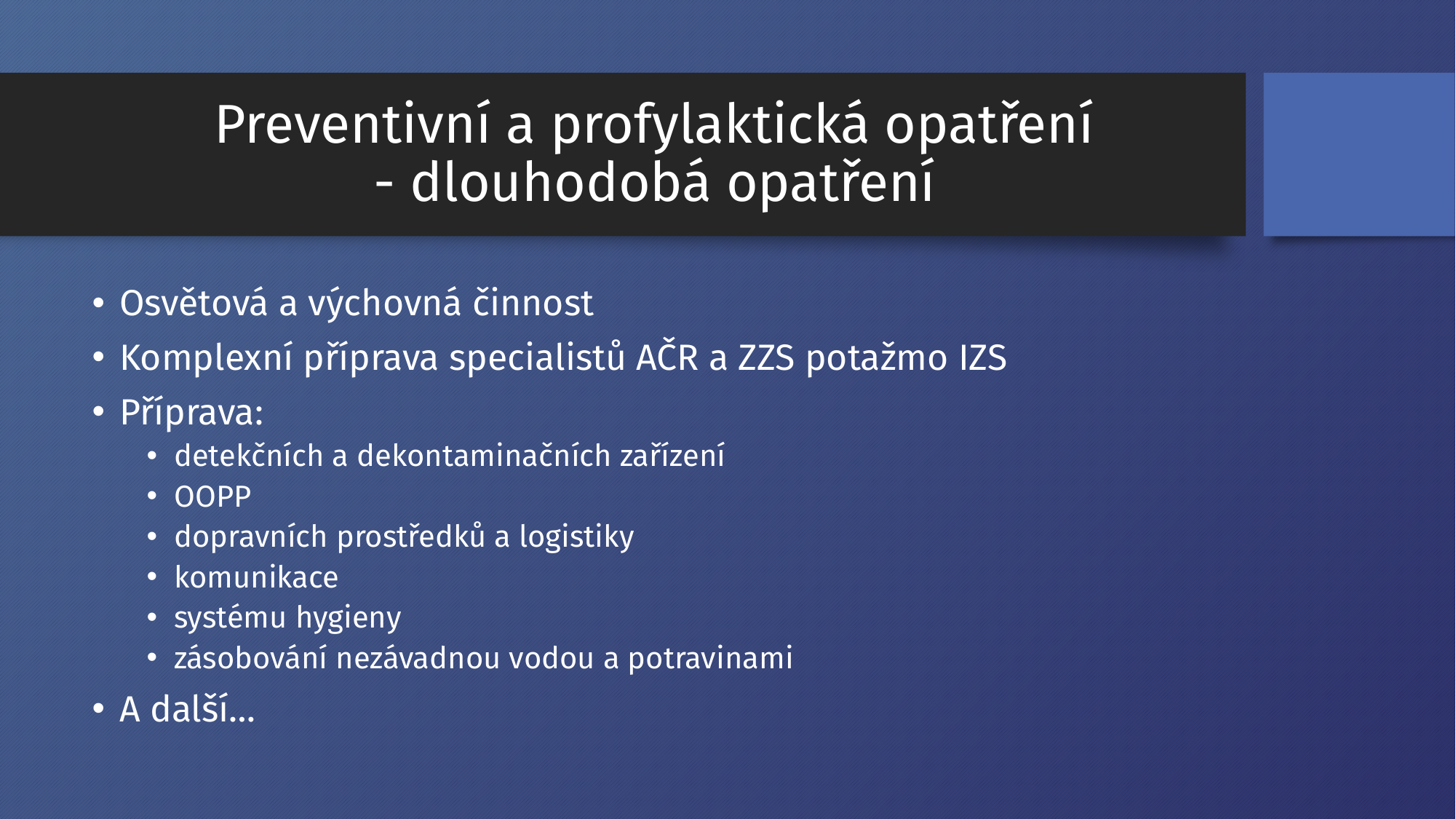

# Preventivní a profylaktická opatření - dlouhodobá opatření
Osvětová a výchovná činnost
Komplexní příprava specialistů AČR a ZZS potažmo IZS
Příprava:
detekčních a dekontaminačních zařízení
OOPP
dopravních prostředků a logistiky
komunikace
systému hygieny
zásobování nezávadnou vodou a potravinami
A další…